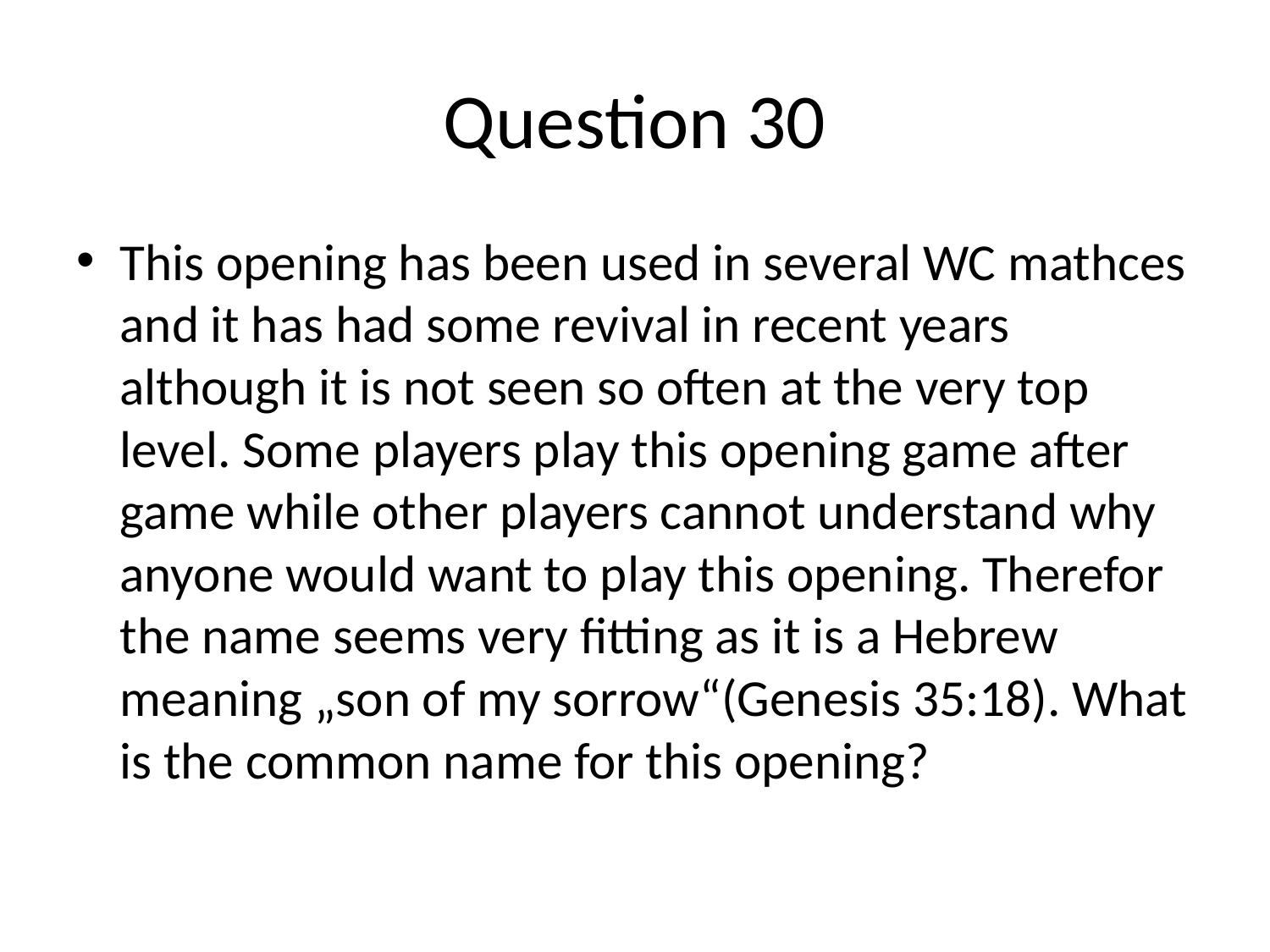

# Question 30
This opening has been used in several WC mathces and it has had some revival in recent years although it is not seen so often at the very top level. Some players play this opening game after game while other players cannot understand why anyone would want to play this opening. Therefor the name seems very fitting as it is a Hebrew meaning „son of my sorrow“(Genesis 35:18). What is the common name for this opening?